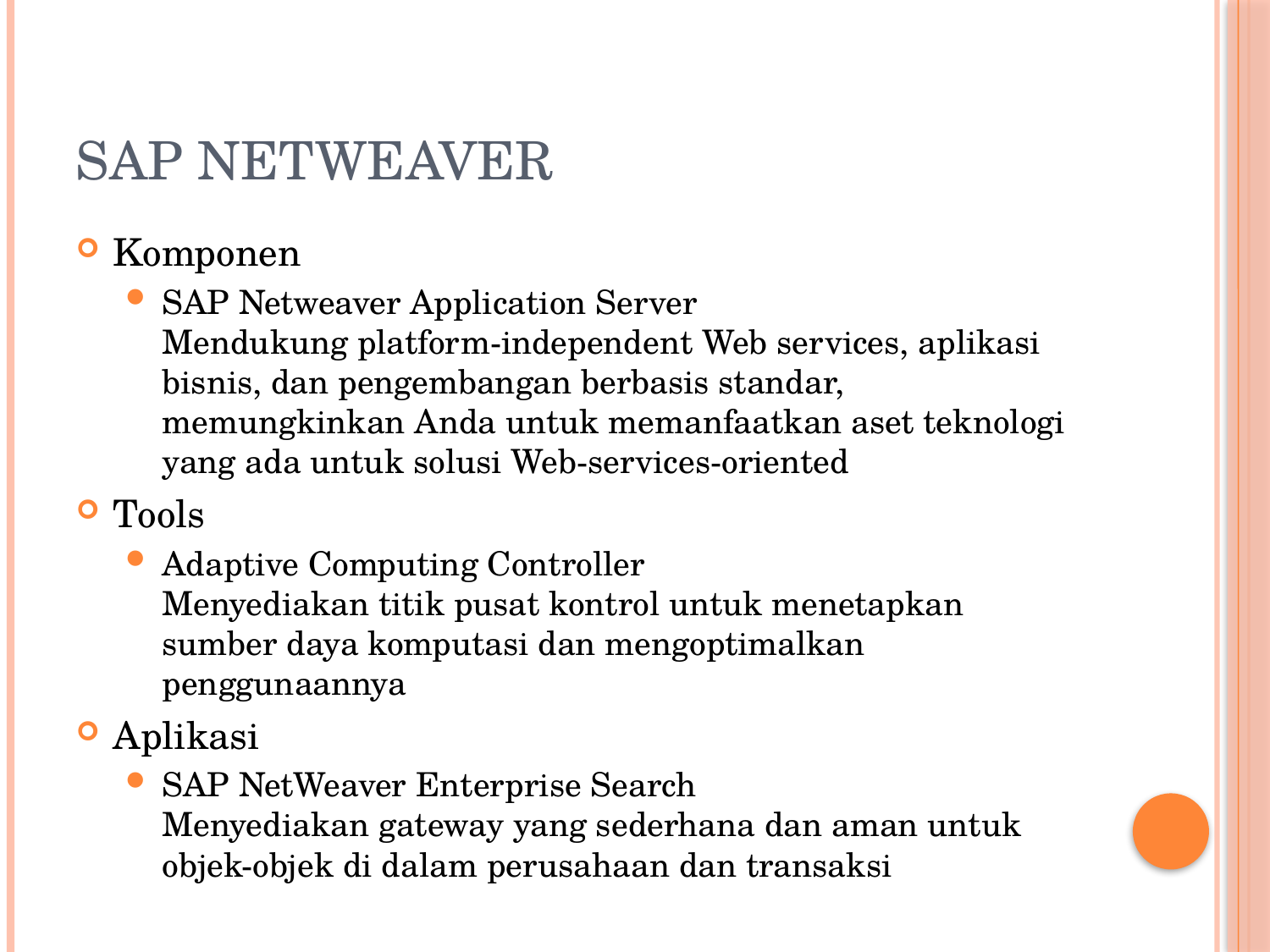

# SAP NETWEAVER
Komponen
SAP Netweaver Application Server
Mendukung platform-independent Web services, aplikasi bisnis, dan pengembangan berbasis standar, memungkinkan Anda untuk memanfaatkan aset teknologi yang ada untuk solusi Web-services-oriented
Tools
Adaptive Computing Controller
Menyediakan titik pusat kontrol untuk menetapkan sumber daya komputasi dan mengoptimalkan penggunaannya
Aplikasi
SAP NetWeaver Enterprise Search
Menyediakan gateway yang sederhana dan aman untuk objek-objek di dalam perusahaan dan transaksi